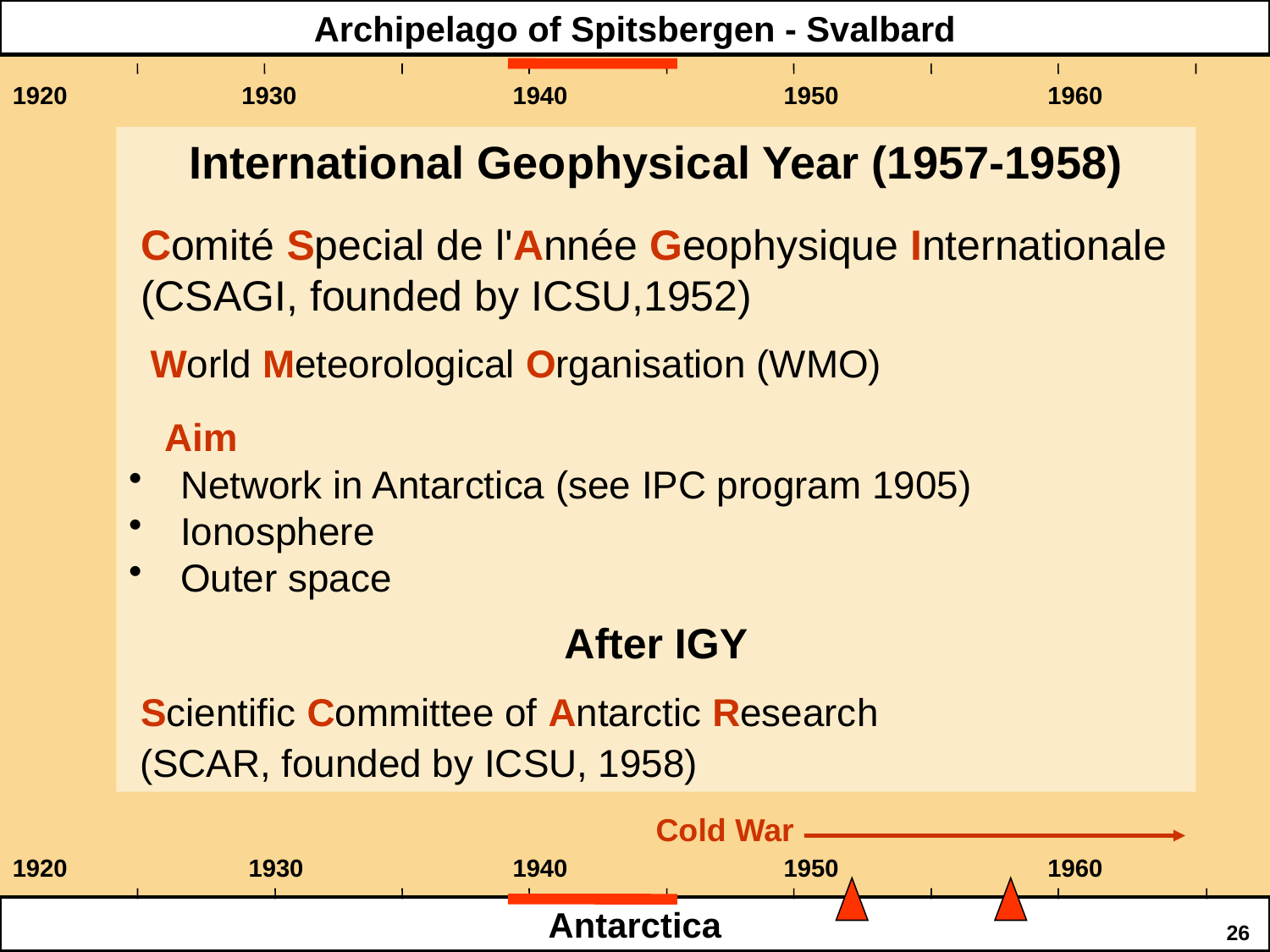

Archipelago of Spitsbergen - Svalbard

1920                         1930                               1940                               1950                              1960
International Geophysical Year (1957-1958)

 Comité Special de l'Année Geophysique Internationale
 (CSAGI, founded by ICSU,1952)
  World Meteorological Organisation (WMO)

   Aim
  Network in Antarctica (see IPC program 1905)
  Ionosphere
  Outer space

After IGY

 Scientific Committee of Antarctic Research
 (SCAR, founded by ICSU, 1958)
Cold War

1920                          1930                              1940                               1950                              1960

Antarctica

26